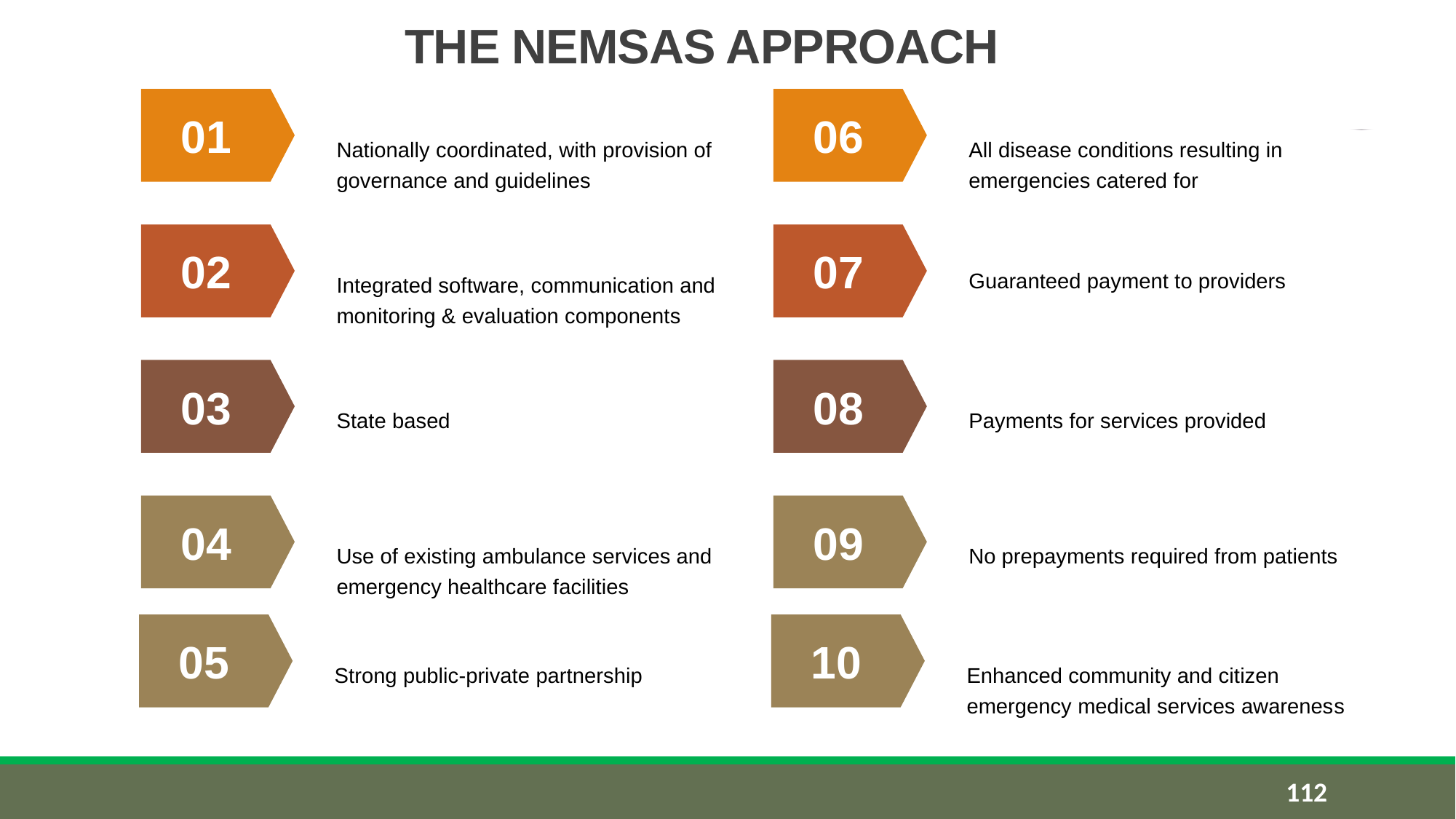

THE NEMSAS APPROACH

06
01
Nationally coordinated, with provision of governance and guidelines
All disease conditions resulting in emergencies catered for

07
02
Integrated software, communication and monitoring & evaluation components
Guaranteed payment to providers

08
03
State based
Payments for services provided

09
04
Use of existing ambulance services and emergency healthcare facilities
No prepayments required from patients

05
10
Strong public-private partnership
Enhanced community and citizen emergency medical services awareness
112